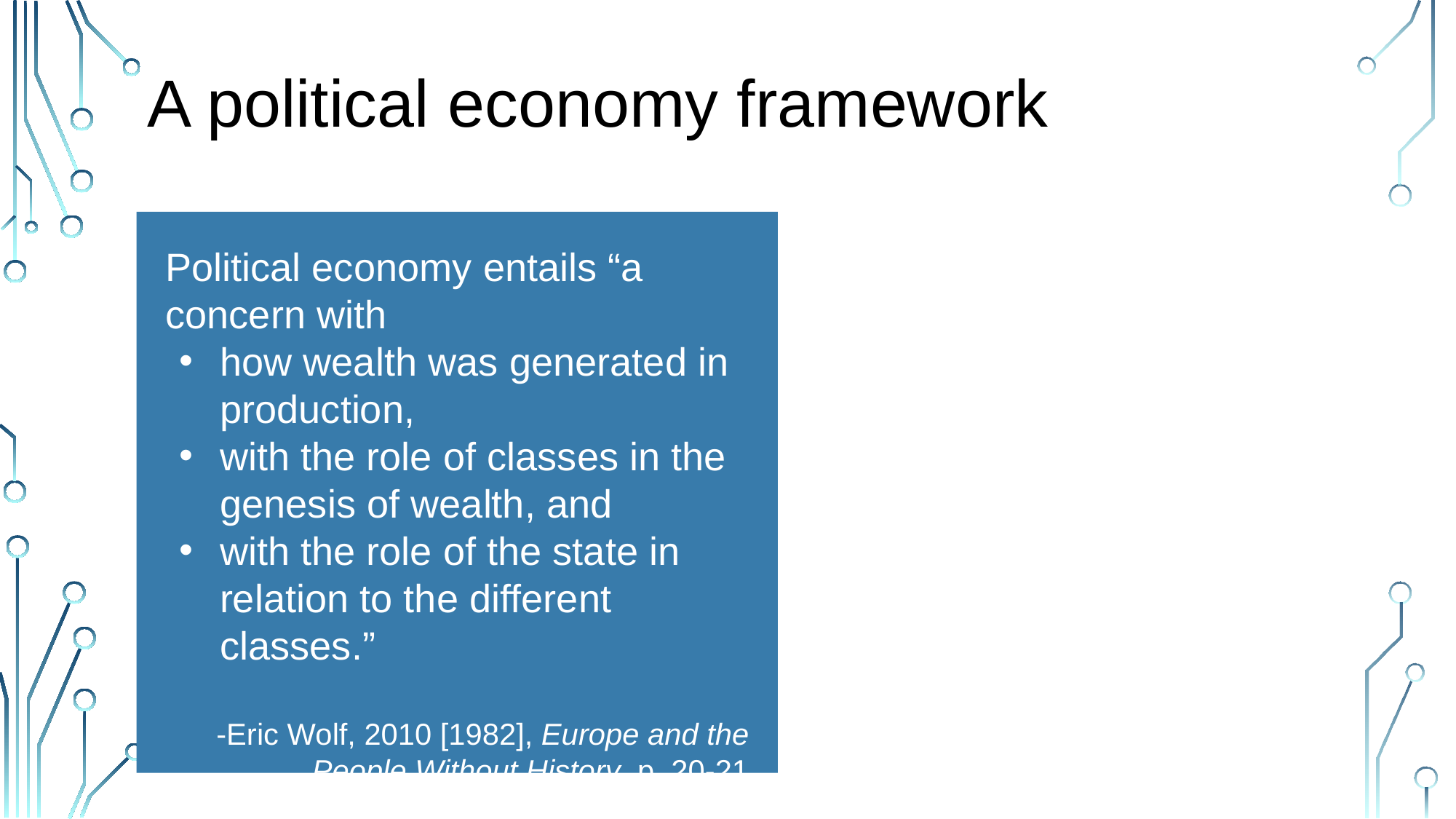

A political economy framework

Political economy entails “a concern with
how wealth was generated in production,
with the role of classes in the genesis of wealth, and
with the role of the state in relation to the different classes.”
-Eric Wolf, 2010 [1982], Europe and the People Without History, p. 20-21